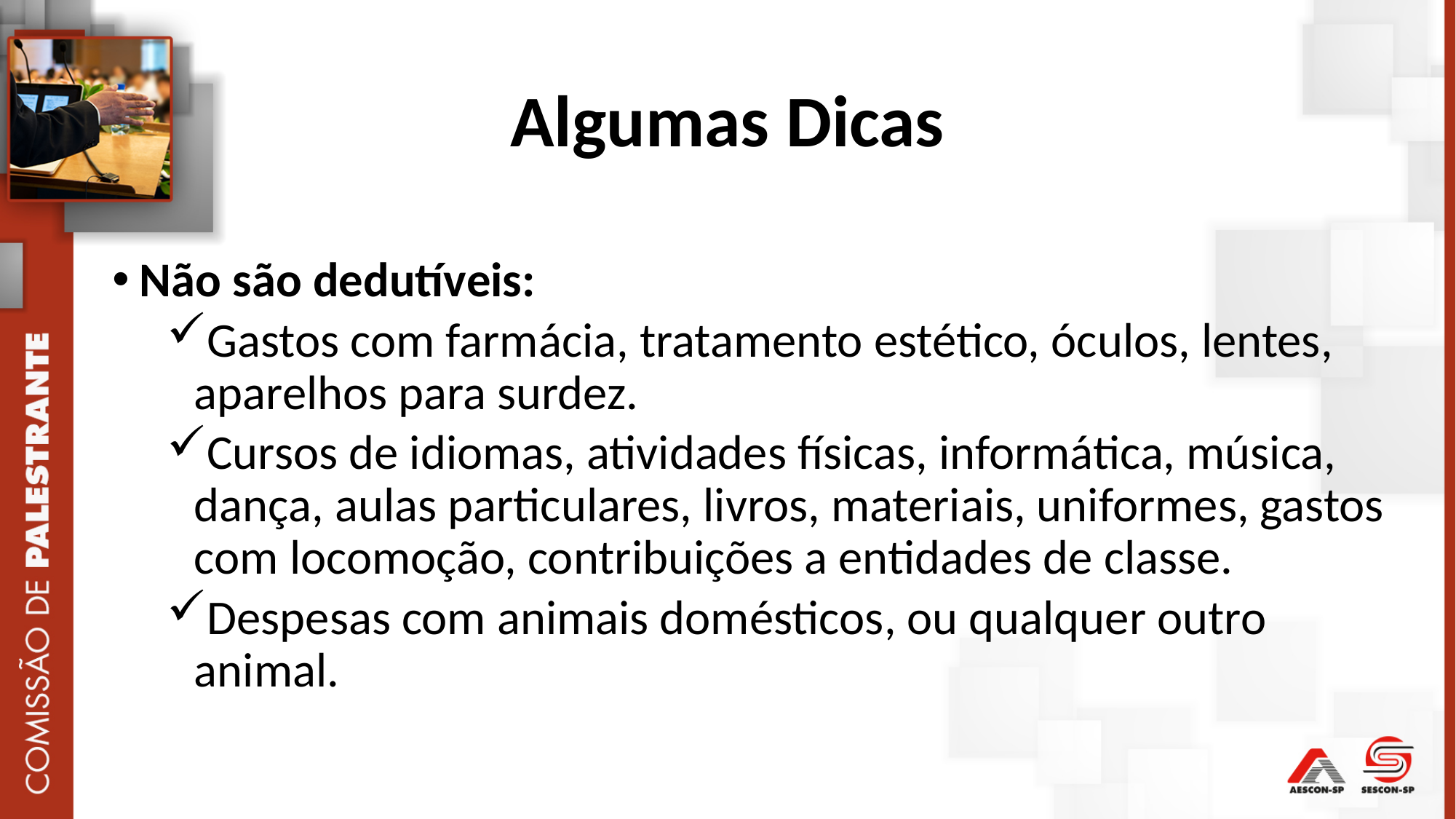

Algumas Dicas
Não são dedutíveis:
Gastos com farmácia, tratamento estético, óculos, lentes, aparelhos para surdez.
Cursos de idiomas, atividades físicas, informática, música, dança, aulas particulares, livros, materiais, uniformes, gastos com locomoção, contribuições a entidades de classe.
Despesas com animais domésticos, ou qualquer outro animal.